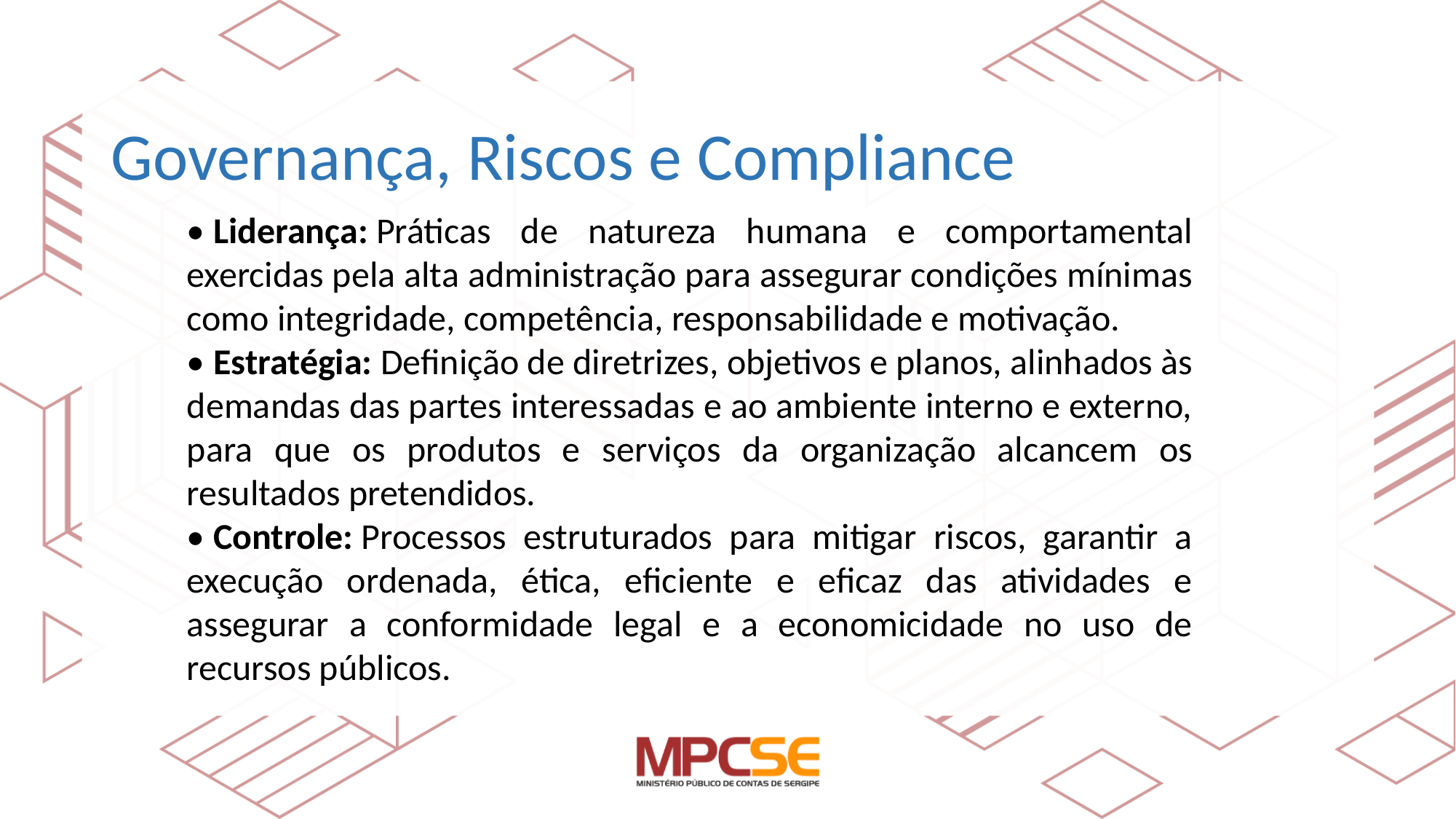

# Governança, Riscos e Compliance
• Liderança: Práticas de natureza humana e comportamental exercidas pela alta administração para assegurar condições mínimas como integridade, competência, responsabilidade e motivação.
• Estratégia: Definição de diretrizes, objetivos e planos, alinhados às demandas das partes interessadas e ao ambiente interno e externo, para que os produtos e serviços da organização alcancem os resultados pretendidos.
• Controle: Processos estruturados para mitigar riscos, garantir a execução ordenada, ética, eficiente e eficaz das atividades e assegurar a conformidade legal e a economicidade no uso de recursos públicos.